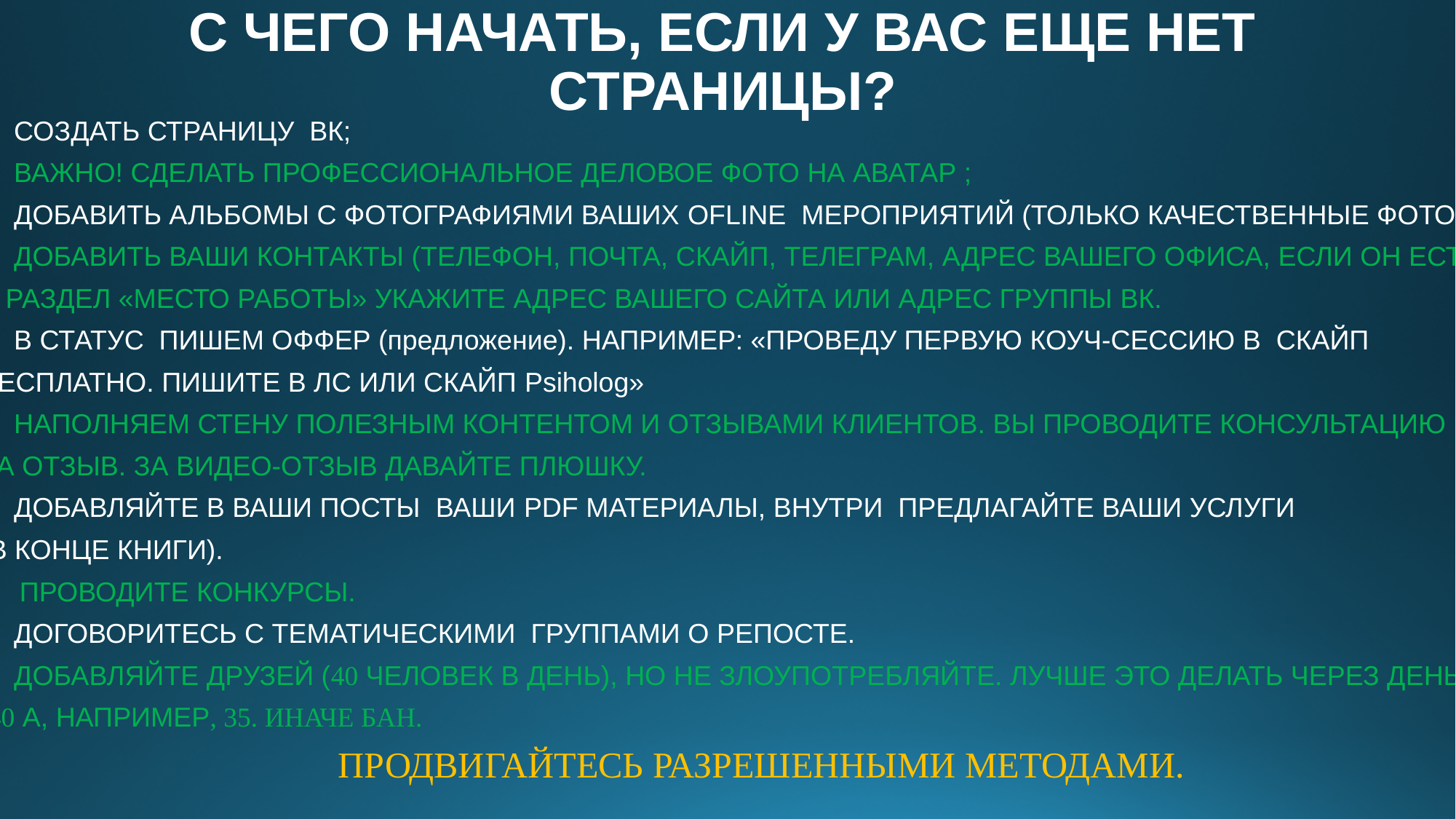

# С ЧЕГО НАЧАТЬ, ЕСЛИ У ВАС ЕЩЕ НЕТ СТРАНИЦЫ?
СОЗДАТЬ СТРАНИЦУ  ВК;
ВАЖНО! СДЕЛАТЬ ПРОФЕССИОНАЛЬНОЕ ДЕЛОВОЕ ФОТО НА АВАТАР ;
ДОБАВИТЬ АЛЬБОМЫ С ФОТОГРАФИЯМИ ВАШИХ OFLINE  МЕРОПРИЯТИЙ (ТОЛЬКО КАЧЕСТВЕННЫЕ ФОТО)
ДОБАВИТЬ ВАШИ КОНТАКТЫ (ТЕЛЕФОН, ПОЧТА, СКАЙП, ТЕЛЕГРАМ, АДРЕС ВАШЕГО ОФИСА, ЕСЛИ ОН ЕСТЬ).
В РАЗДЕЛ «МЕСТО РАБОТЫ» УКАЖИТЕ АДРЕС ВАШЕГО САЙТА ИЛИ АДРЕС ГРУППЫ ВК.
В СТАТУС  ПИШЕМ ОФФЕР (предложение). НАПРИМЕР: «ПРОВЕДУ ПЕРВУЮ КОУЧ-СЕССИЮ В  СКАЙП
БЕСПЛАТНО. ПИШИТЕ В ЛС ИЛИ СКАЙП Psiholog»
НАПОЛНЯЕМ СТЕНУ ПОЛЕЗНЫМ КОНТЕНТОМ И ОТЗЫВАМИ КЛИЕНТОВ. ВЫ ПРОВОДИТЕ КОНСУЛЬТАЦИЮ
ЗА ОТЗЫВ. ЗА ВИДЕО-ОТЗЫВ ДАВАЙТЕ ПЛЮШКУ.
ДОБАВЛЯЙТЕ В ВАШИ ПОСТЫ  ВАШИ PDF МАТЕРИАЛЫ, ВНУТРИ  ПРЕДЛАГАЙТЕ ВАШИ УСЛУГИ
(В КОНЦЕ КНИГИ).
-    ПРОВОДИТЕ КОНКУРСЫ.
ДОГОВОРИТЕСЬ С ТЕМАТИЧЕСКИМИ  ГРУППАМИ О РЕПОСТЕ.
ДОБАВЛЯЙТЕ ДРУЗЕЙ (40 ЧЕЛОВЕК В ДЕНЬ), НО НЕ ЗЛОУПОТРЕБЛЯЙТЕ. ЛУЧШЕ ЭТО ДЕЛАТЬ ЧЕРЕЗ ДЕНЬ И НЕ
 40 А, НАПРИМЕР, 35. ИНАЧЕ БАН.
ПРОДВИГАЙТЕСЬ РАЗРЕШЕННЫМИ МЕТОДАМИ.